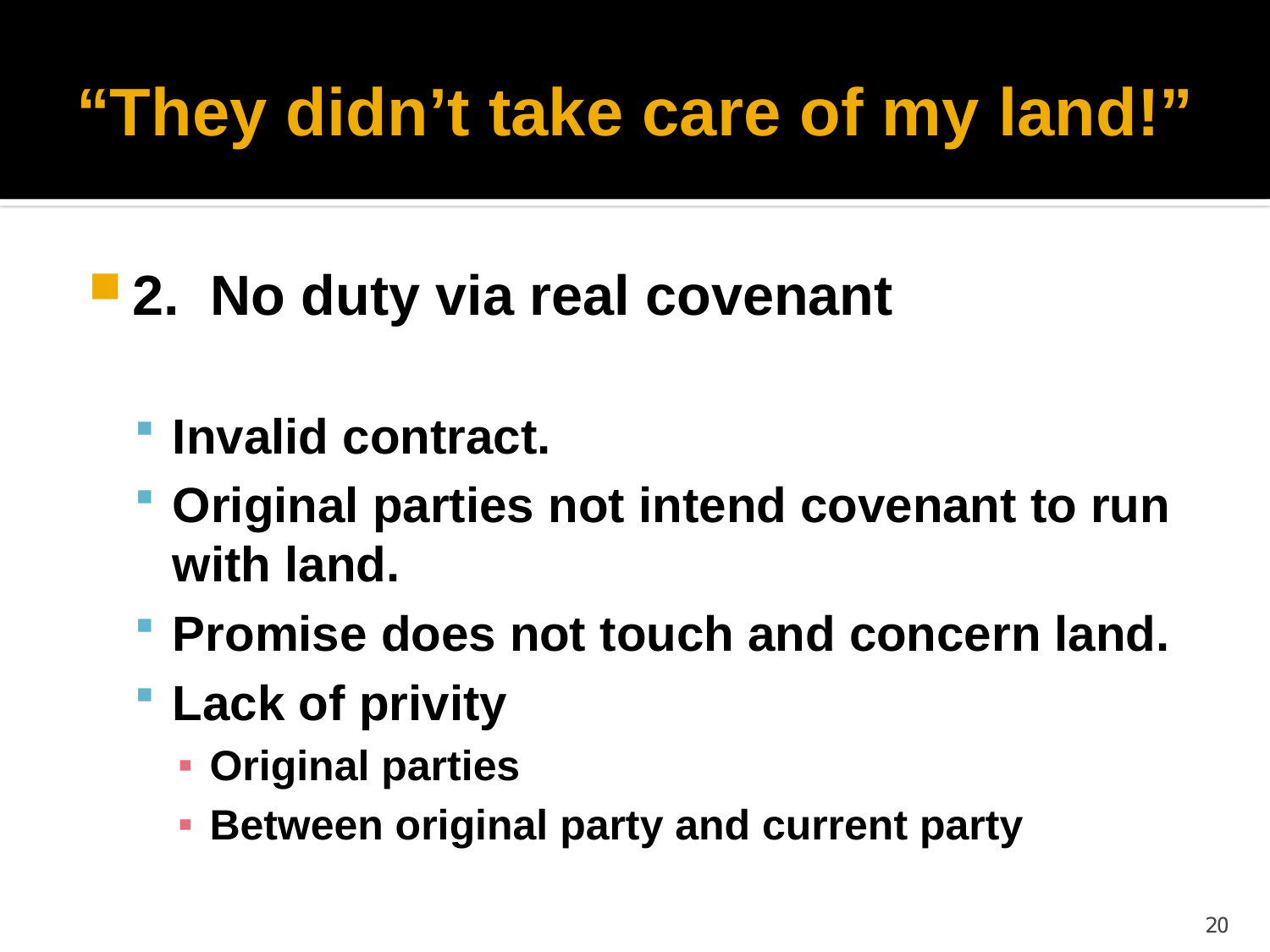

# “They didn’t take care of my land!”
2.  No duty via real covenant

Invalid contract.
Original parties not intend covenant to run with land.
Promise does not touch and concern land.
Lack of privity
Original parties
Between original party and current party
20